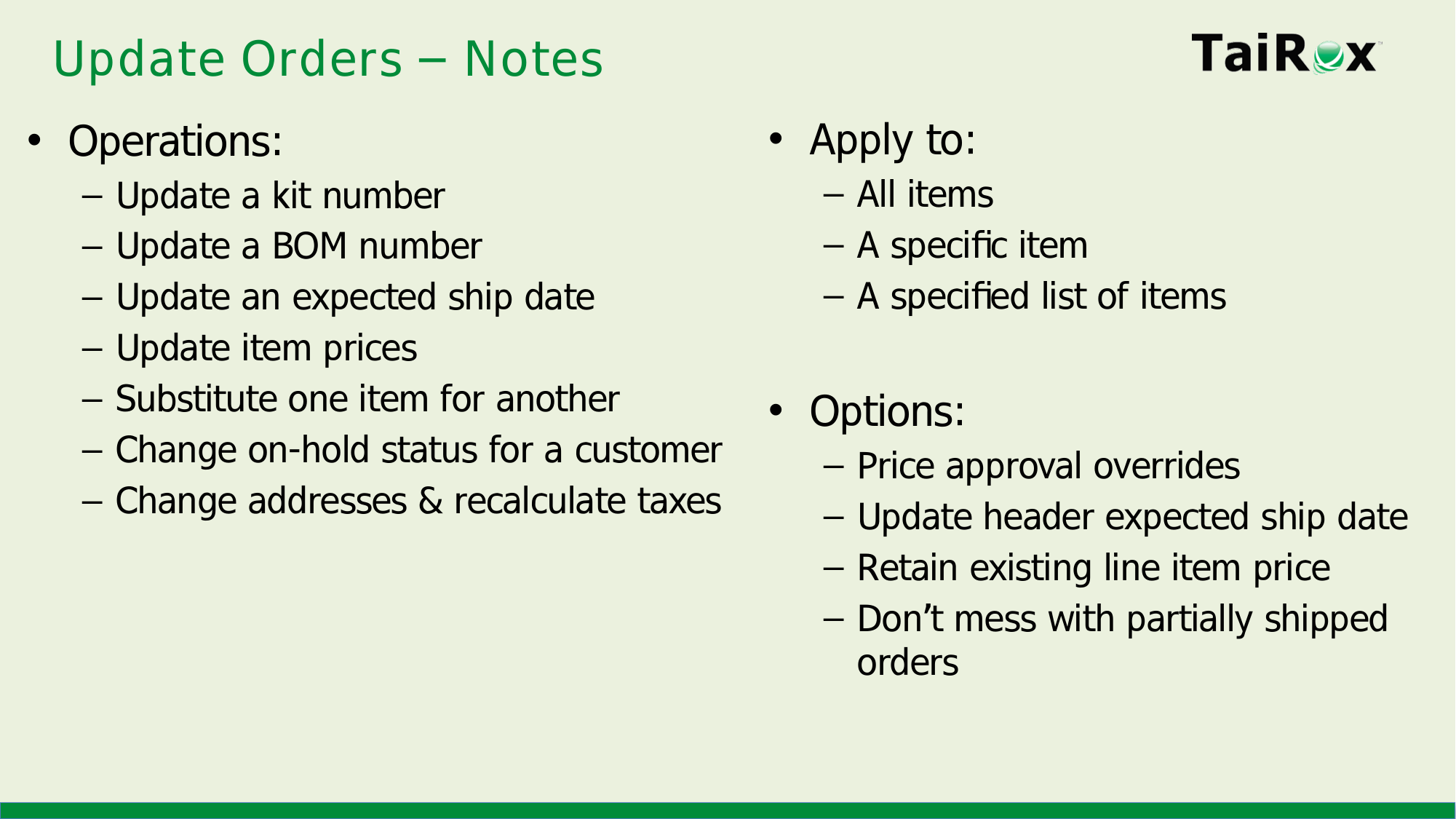

# Update Orders – Notes
Apply to:
All items
A specific item
A specified list of items

Options:
Price approval overrides
Update header expected ship date
Retain existing line item price
Don’t mess with partially shipped orders

Operations:
Update a kit number
Update a BOM number
Update an expected ship date
Update item prices
Substitute one item for another
Change on-hold status for a customer
Change addresses & recalculate taxes